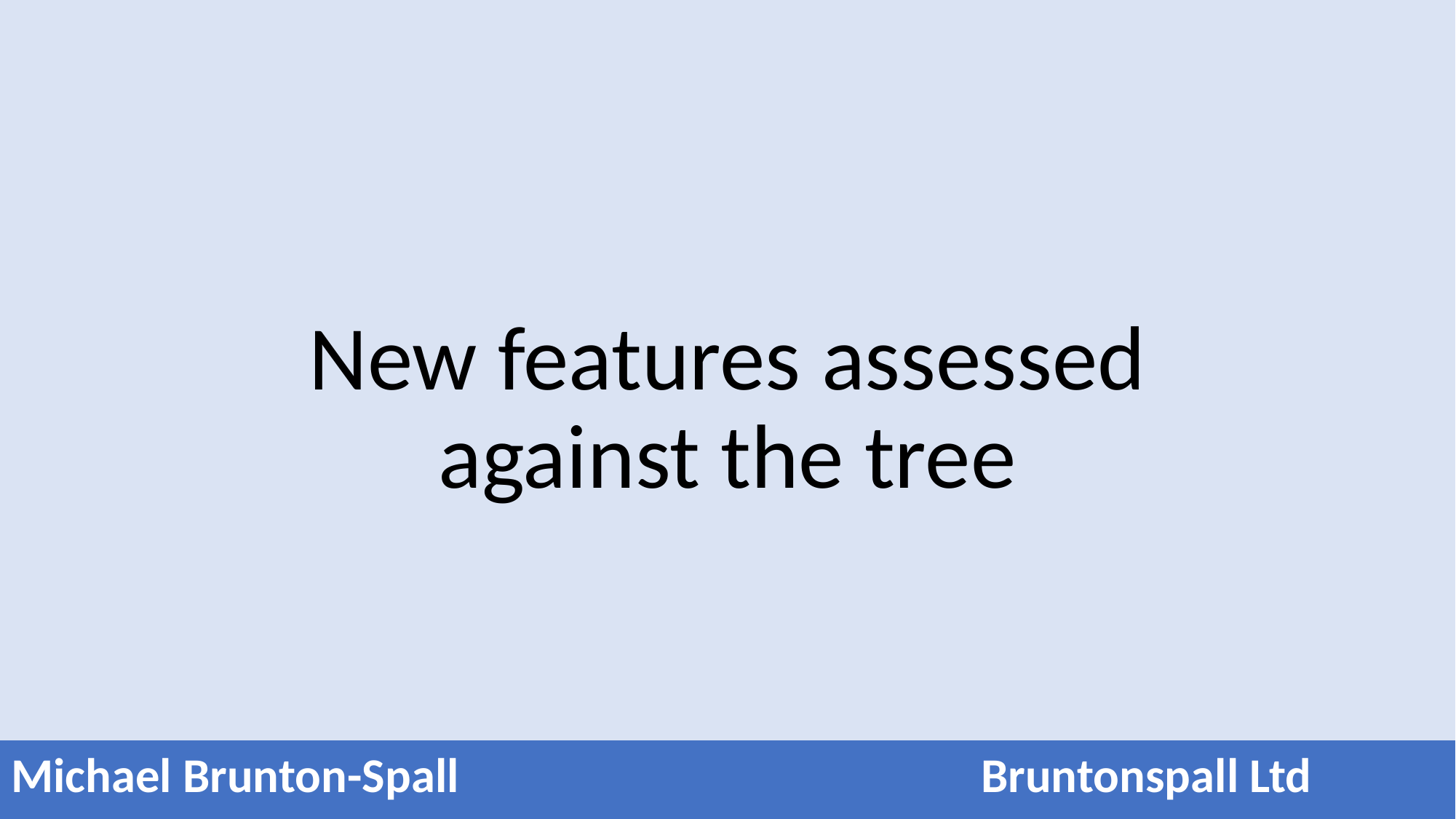

# New features assessed against the tree